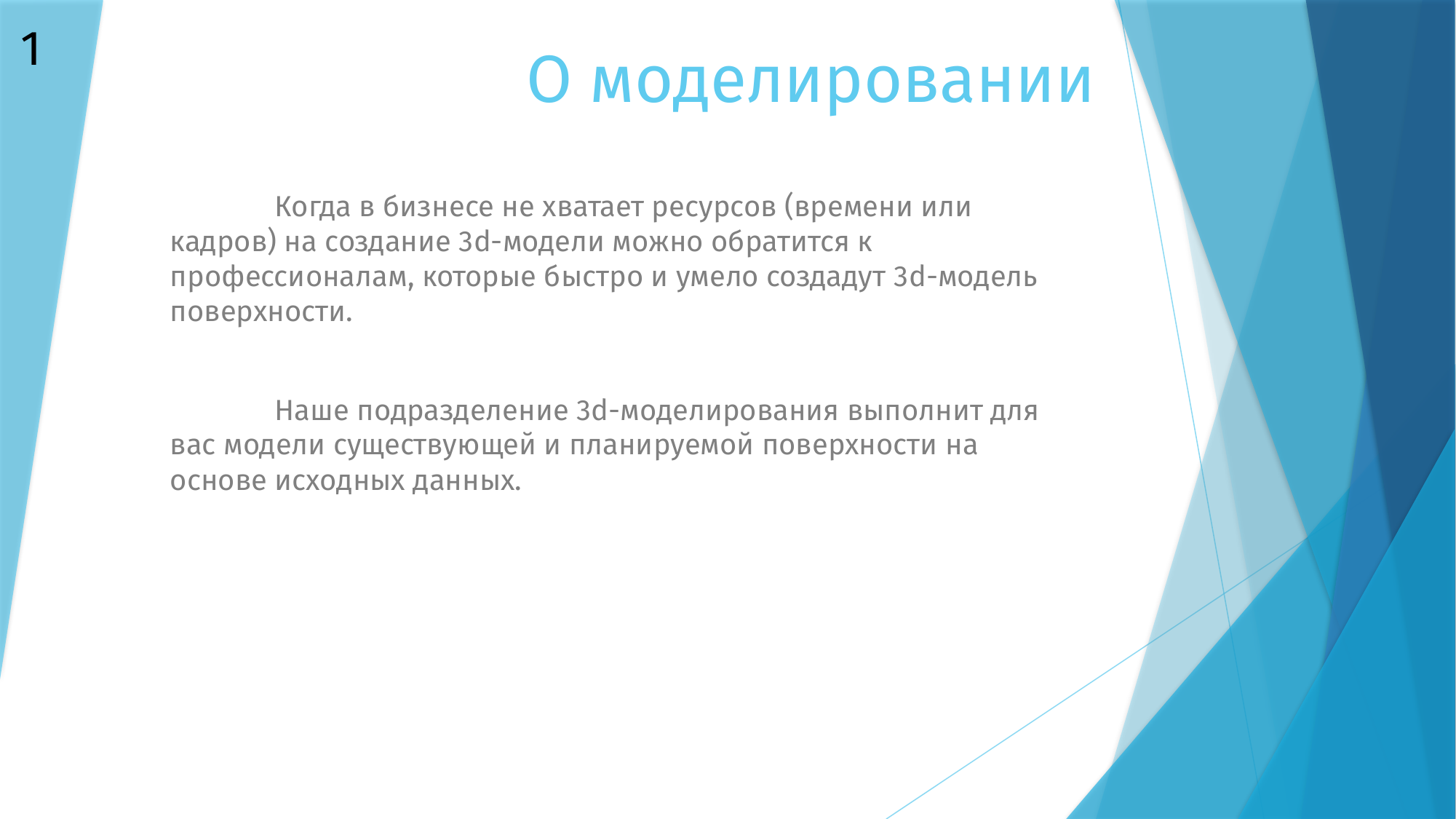

1
# О моделировании

	Когда в бизнесе не хватает ресурсов (времени или кадров) на создание 3d-модели можно обратится к профессионалам, которые быстро и умело создадут 3d-модель поверхности.

	Наше подразделение 3d-моделирования выполнит для вас модели существующей и планируемой поверхности на основе исходных данных.